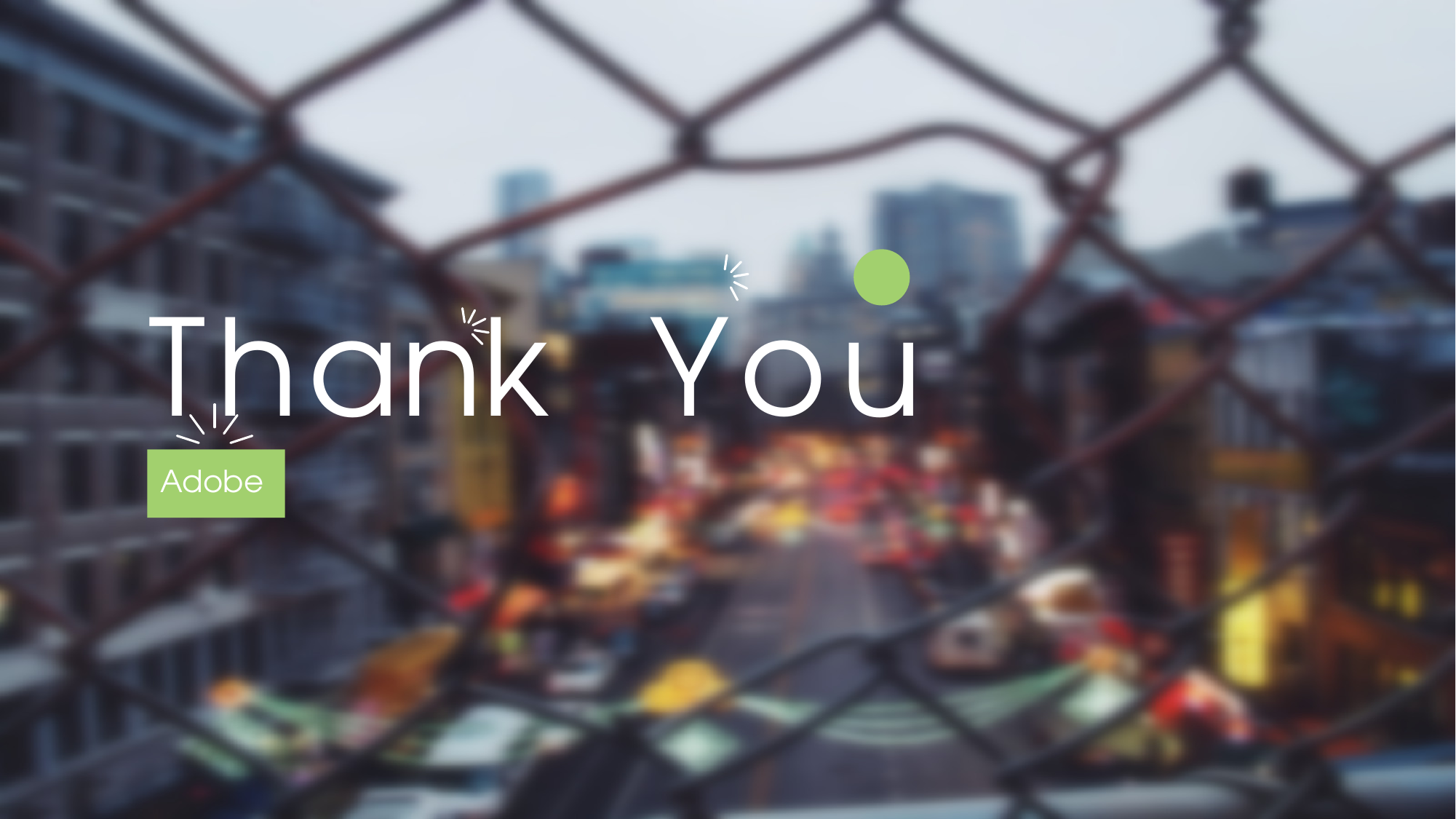

o
T
h
a
n
k
Y
u

Adobe